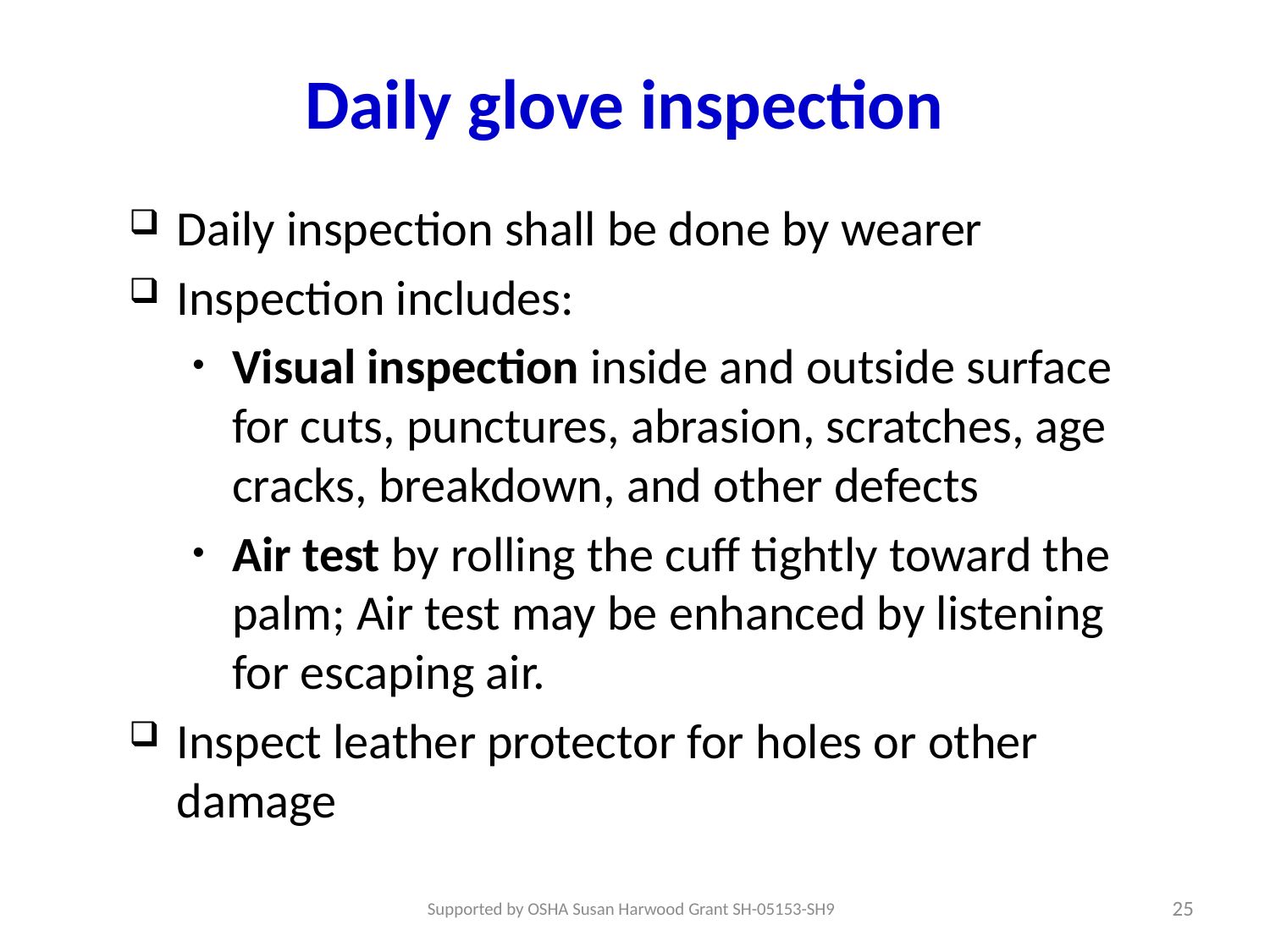

# Daily glove inspection
Daily inspection shall be done by wearer
Inspection includes:
Visual inspection inside and outside surface for cuts, punctures, abrasion, scratches, age cracks, breakdown, and other defects
Air test by rolling the cuff tightly toward the palm; Air test may be enhanced by listening for escaping air.
Inspect leather protector for holes or other damage
25
Supported by OSHA Susan Harwood Grant SH-05153-SH9